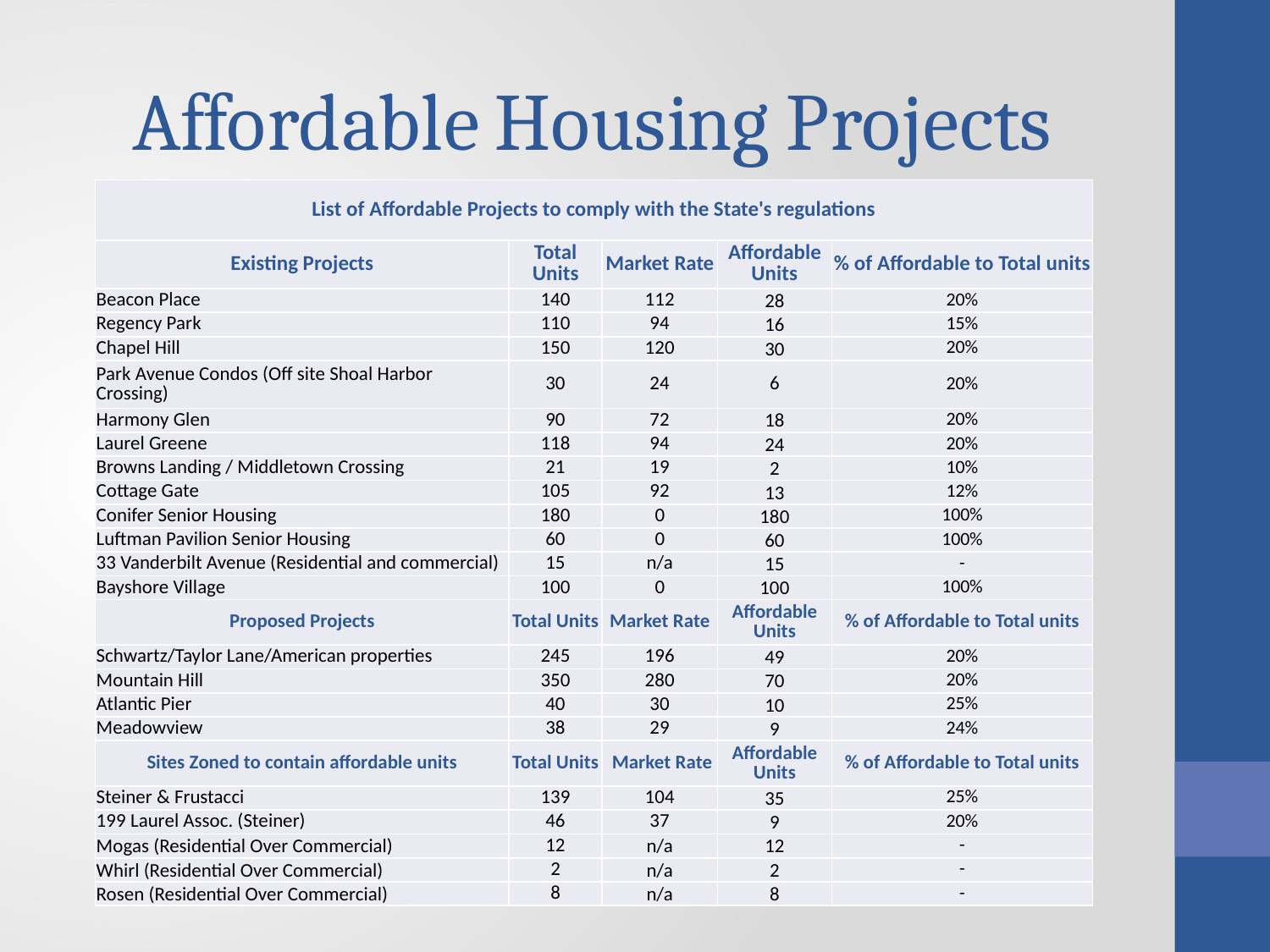

# Affordable Housing Projects
| List of Affordable Projects to comply with the State's regulations |  |  |  |  |
| --- | --- | --- | --- | --- |
| Existing Projects | Total Units | Market Rate | Affordable Units | % of Affordable to Total units |
| Beacon Place | 140 | 112 | 28 | 20% |
| Regency Park | 110 | 94 | 16 | 15% |
| Chapel Hill | 150 | 120 | 30 | 20% |
| Park Avenue Condos (Off site Shoal Harbor Crossing) | 30 | 24 | 6 | 20% |
| Harmony Glen | 90 | 72 | 18 | 20% |
| Laurel Greene | 118 | 94 | 24 | 20% |
| Browns Landing / Middletown Crossing | 21 | 19 | 2 | 10% |
| Cottage Gate | 105 | 92 | 13 | 12% |
| Conifer Senior Housing | 180 | 0 | 180 | 100% |
| Luftman Pavilion Senior Housing | 60 | 0 | 60 | 100% |
| 33 Vanderbilt Avenue (Residential and commercial) | 15 | n/a | 15 | - |
| Bayshore Village | 100 | 0 | 100 | 100% |
| Proposed Projects | Total Units | Market Rate | Affordable Units | % of Affordable to Total units |
| Schwartz/Taylor Lane/American properties | 245 | 196 | 49 | 20% |
| Mountain Hill | 350 | 280 | 70 | 20% |
| Atlantic Pier | 40 | 30 | 10 | 25% |
| Meadowview | 38 | 29 | 9 | 24% |
| Sites Zoned to contain affordable units | Total Units | Market Rate | Affordable Units | % of Affordable to Total units |
| Steiner & Frustacci | 139 | 104 | 35 | 25% |
| 199 Laurel Assoc. (Steiner) | 46 | 37 | 9 | 20% |
| Mogas (Residential Over Commercial) | 12 | n/a | 12 | - |
| Whirl (Residential Over Commercial) | 2 | n/a | 2 | - |
| Rosen (Residential Over Commercial) | 8 | n/a | 8 | - |